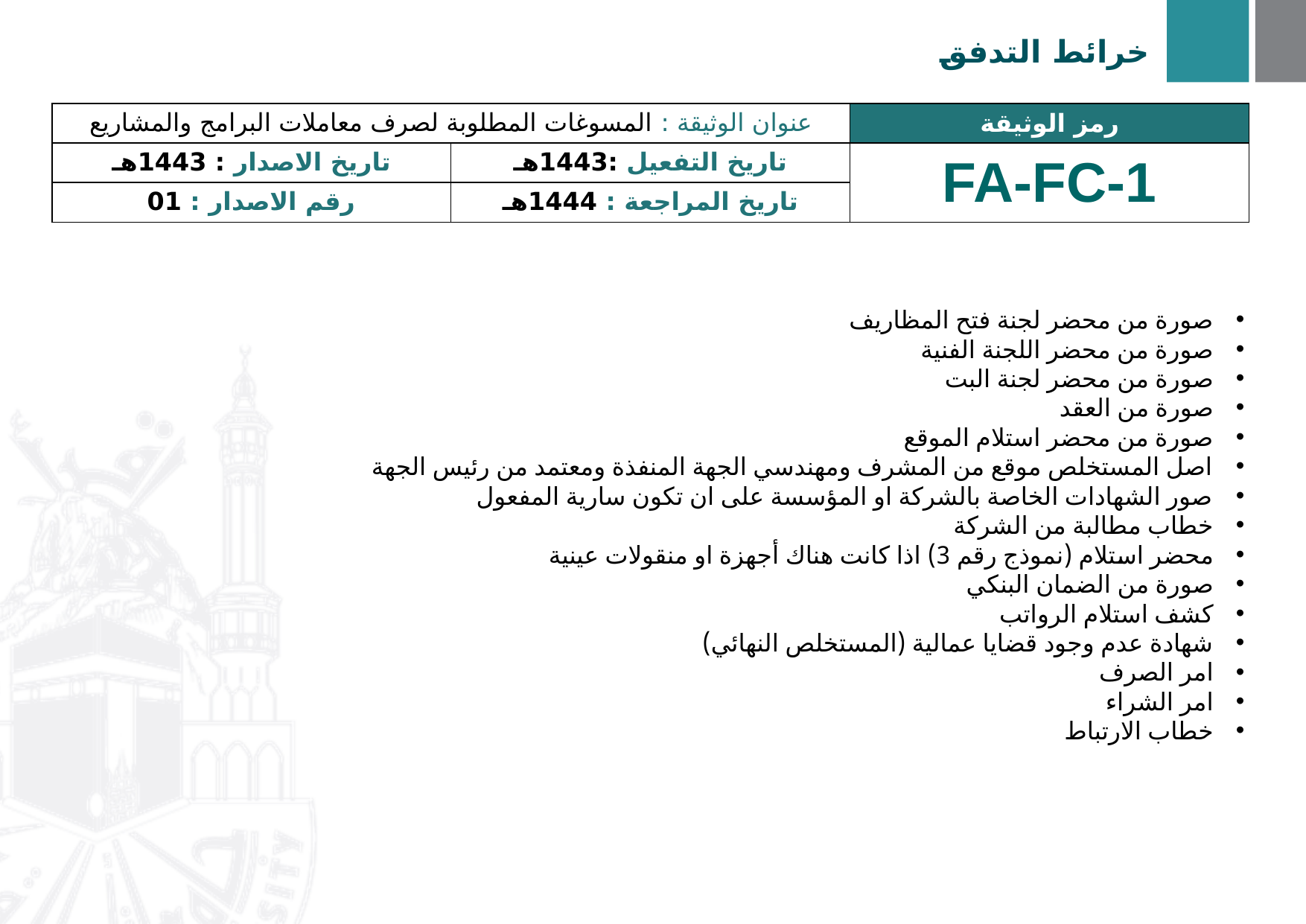

خرائط التدفق
| عنوان الوثيقة : المسوغات المطلوبة لصرف معاملات البرامج والمشاريع |  | رمز الوثيقة |
| --- | --- | --- |
| تاريخ الاصدار : 1443هـ | تاريخ التفعيل :1443هـ | FA-FC-1 |
| رقم الاصدار : 01 | تاريخ المراجعة : 1444هـ |  |
صورة من محضر لجنة فتح المظاريف
صورة من محضر اللجنة الفنية
صورة من محضر لجنة البت
صورة من العقد
صورة من محضر استلام الموقع
اصل المستخلص موقع من المشرف ومهندسي الجهة المنفذة ومعتمد من رئيس الجهة
صور الشهادات الخاصة بالشركة او المؤسسة على ان تكون سارية المفعول
خطاب مطالبة من الشركة
محضر استلام (نموذج رقم 3) اذا كانت هناك أجهزة او منقولات عينية
صورة من الضمان البنكي
كشف استلام الرواتب
شهادة عدم وجود قضايا عمالية (المستخلص النهائي)
امر الصرف
امر الشراء
خطاب الارتباط